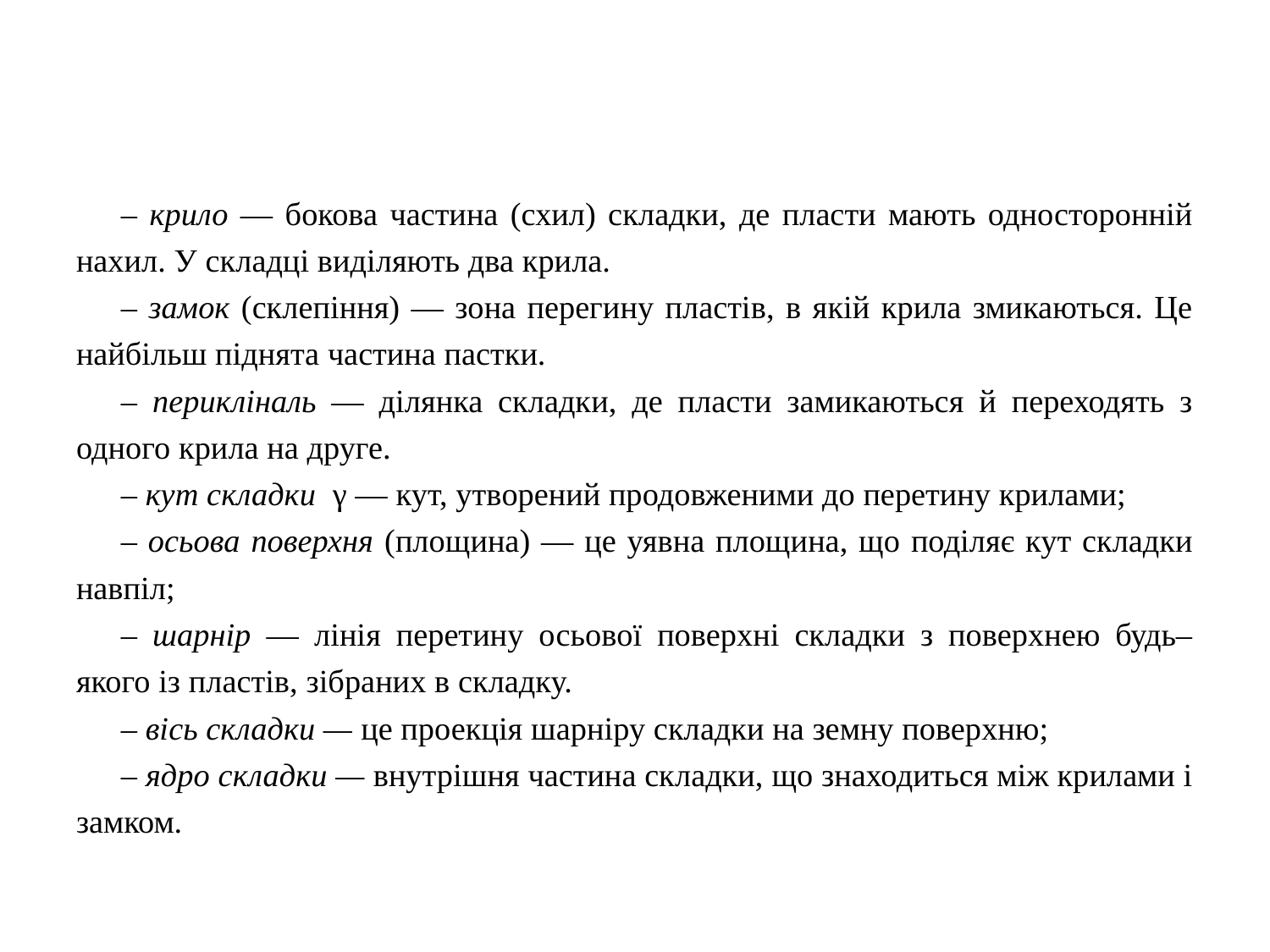

– крило — бокова частина (схил) складки, де пласти мають односторонній нахил. У складці виділяють два крила.
– замок (склепіння) — зона перегину пластів, в якій крила змикаються. Це найбільш піднята частина пастки.
– перикліналь — ділянка складки, де пласти замикаються й переходять з одного крила на друге.
– кут складки  γ — кут, утворений продовженими до перетину крилами;
– осьова поверхня (площина) — це уявна площина, що поділяє кут складки навпіл;
– шарнір — лінія перетину осьової поверхні складки з поверхнею будь–якого із пластів, зібраних в складку.
– вісь складки — це проекція шарніру складки на земну поверхню;
– ядро складки — внутрішня частина складки, що знаходиться між крилами і замком.